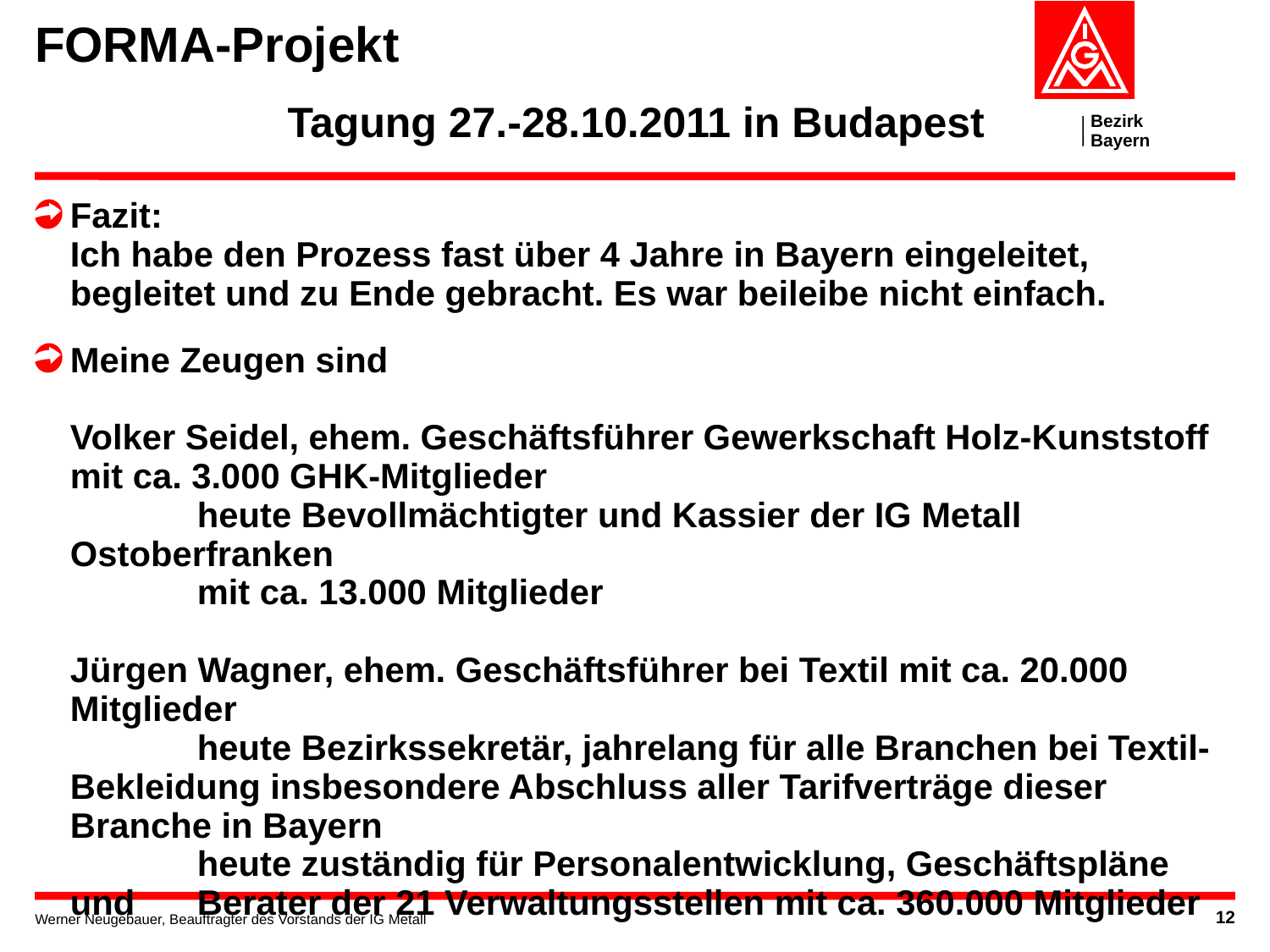

# FORMA-Projekt
Tagung 27.-28.10.2011 in Budapest
Fazit:
Ich habe den Prozess fast über 4 Jahre in Bayern eingeleitet, begleitet und zu Ende gebracht. Es war beileibe nicht einfach.
Meine Zeugen sind
Volker Seidel, ehem. Geschäftsführer Gewerkschaft Holz-Kunststoff mit ca. 3.000 GHK-Mitglieder
	heute Bevollmächtigter und Kassier der IG Metall Ostoberfranken
	mit ca. 13.000 Mitglieder
Jürgen Wagner, ehem. Geschäftsführer bei Textil mit ca. 20.000 Mitglieder
	heute Bezirkssekretär, jahrelang für alle Branchen bei Textil-	Bekleidung insbesondere Abschluss aller Tarifverträge dieser 	Branche in Bayern
	heute zuständig für Personalentwicklung, Geschäftspläne und 	Berater der 21 Verwaltungsstellen mit ca. 360.000 Mitglieder
12